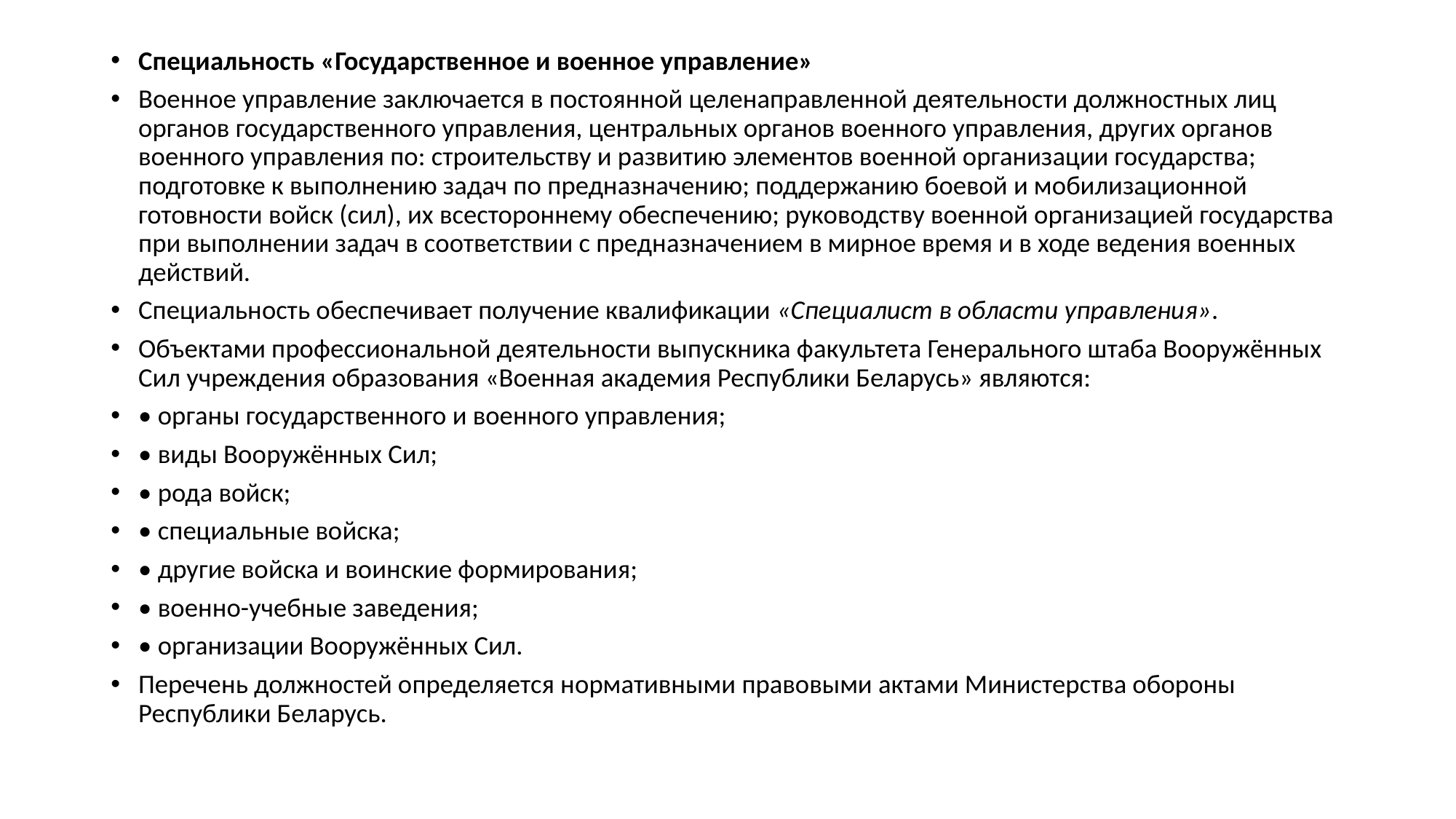

Специальность «Государственное и военное управление»
Военное управление заключается в постоянной целенаправленной деятельности должностных лиц органов государственного управления, центральных органов военного управления, других органов военного управления по: строительству и развитию элементов военной организации государства; подготовке к выполнению задач по предназначению; поддержанию боевой и мобилизационной готовности войск (сил), их всестороннему обеспечению; руководству военной организацией государства при выполнении задач в соответствии с предназначением в мирное время и в ходе ведения военных действий.
Специальность обеспечивает получение квалификации «Специалист в области управления».
Объектами профессиональной деятельности выпускника факультета Генерального штаба Вооружённых Сил учреждения образования «Военная академия Республики Беларусь» являются:
• органы государственного и военного управления;
• виды Вооружённых Сил;
• рода войск;
• специальные войска;
• другие войска и воинские формирования;
• военно-учебные заведения;
• организации Вооружённых Сил.
Перечень должностей определяется нормативными правовыми актами Министерства обороны Республики Беларусь.